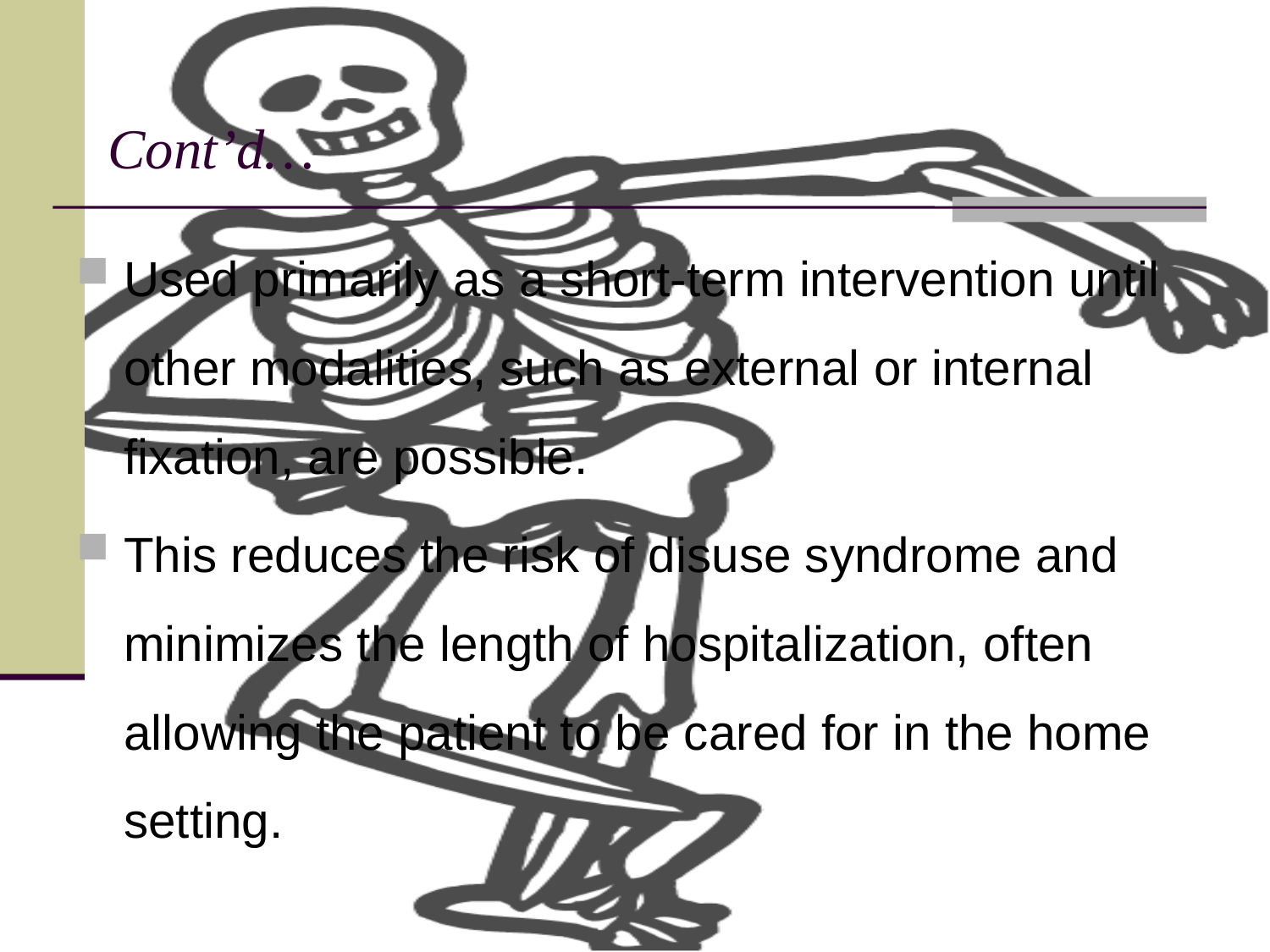

# Cont’d…
Used primarily as a short-term intervention until other modalities, such as external or internal fixation, are possible.
This reduces the risk of disuse syndrome and minimizes the length of hospitalization, often allowing the patient to be cared for in the home setting.